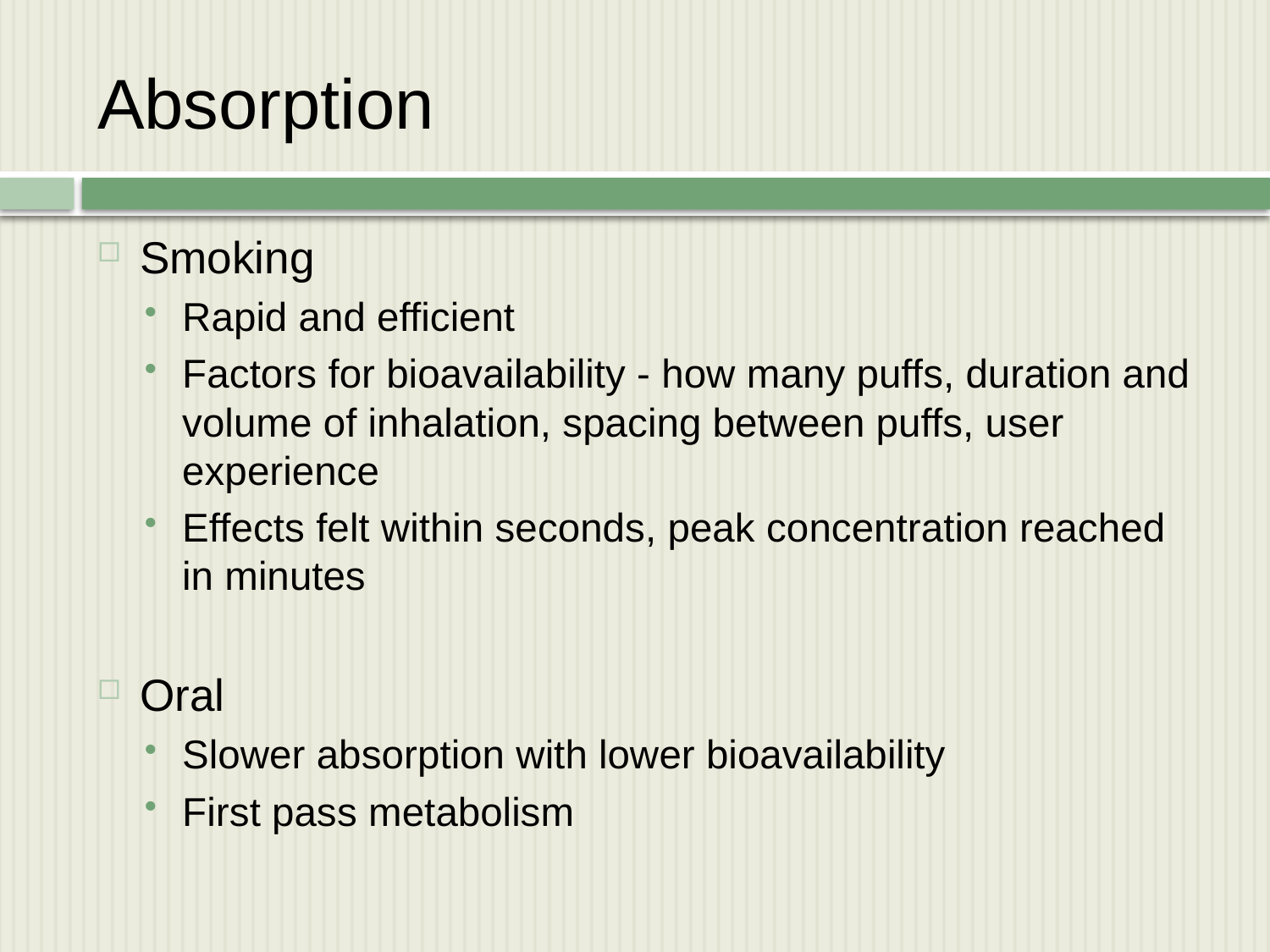

# Absorption
Smoking
Rapid and efficient
Factors for bioavailability - how many puffs, duration and volume of inhalation, spacing between puffs, user experience
Effects felt within seconds, peak concentration reached in minutes

Oral
Slower absorption with lower bioavailability
First pass metabolism